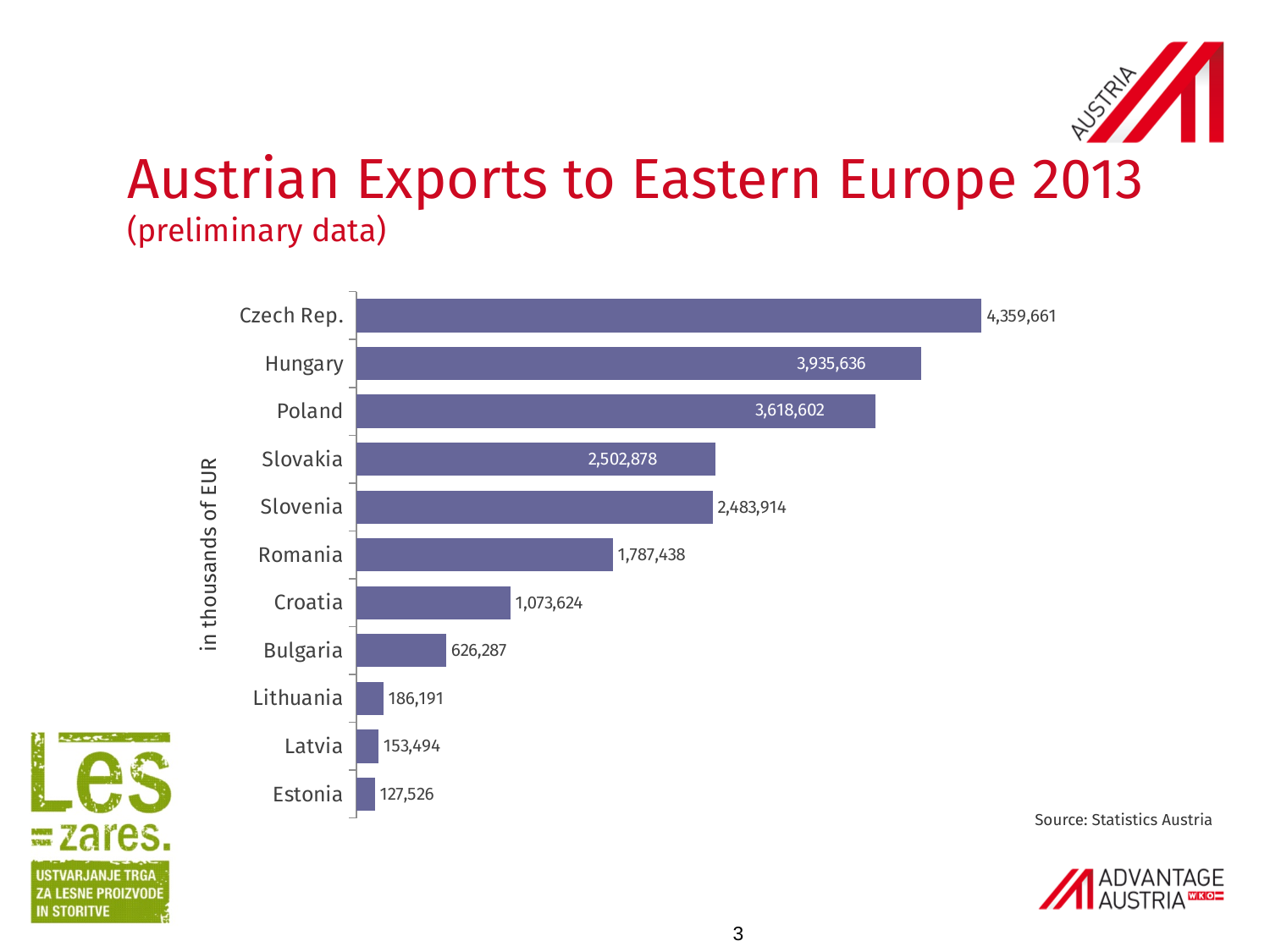

Austrian Exports to Eastern Europe 2013
(preliminary data)

### Chart

| Category |  |
|---|---|
| Estonia | 127525.505 |
| Latvia | 153493.534 |
| Lithuania | 186191.031 |
| Bulgaria | 626287.422 |
| Croatia | 1073623.937 |
| Romania | 1787437.954 |
| Slovenia | 2483913.728 |
| Slovakia | 2502877.864 |
| Poland | 3618602.43 |
| Hungary | 3935635.607 |
| Czech Rep. | 4359661.38 |
in thousands of EUR
Source: Statistics Austria
3